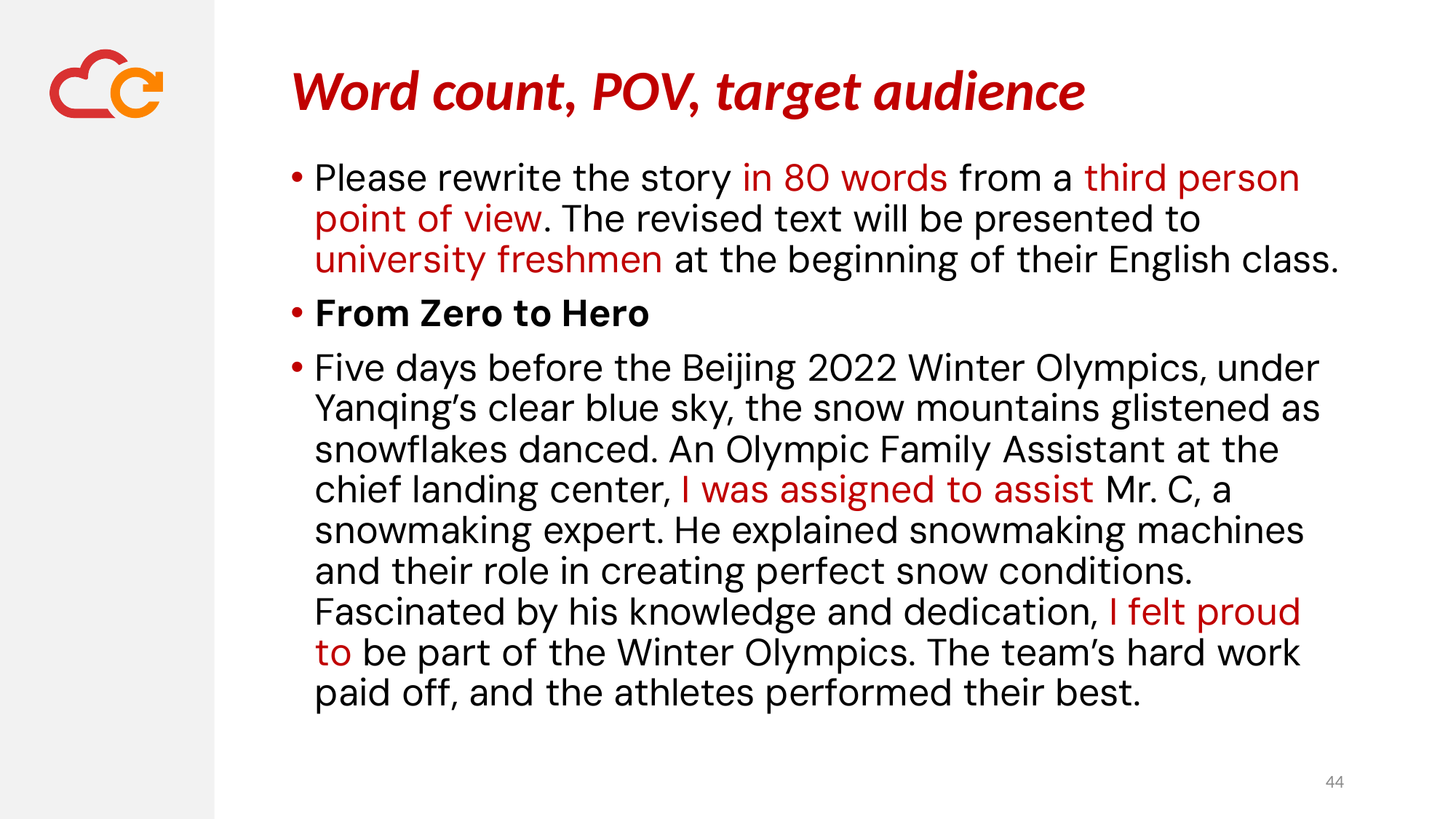

# Word count, POV, target audience
Please rewrite the story in 80 words from a third person point of view. The revised text will be presented to university freshmen at the beginning of their English class.
From Zero to Hero
Five days before the Beijing 2022 Winter Olympics, under Yanqing’s clear blue sky, the snow mountains glistened as snowflakes danced. An Olympic Family Assistant at the chief landing center, I was assigned to assist Mr. C, a snowmaking expert. He explained snowmaking machines and their role in creating perfect snow conditions. Fascinated by his knowledge and dedication, I felt proud to be part of the Winter Olympics. The team’s hard work paid off, and the athletes performed their best.

44